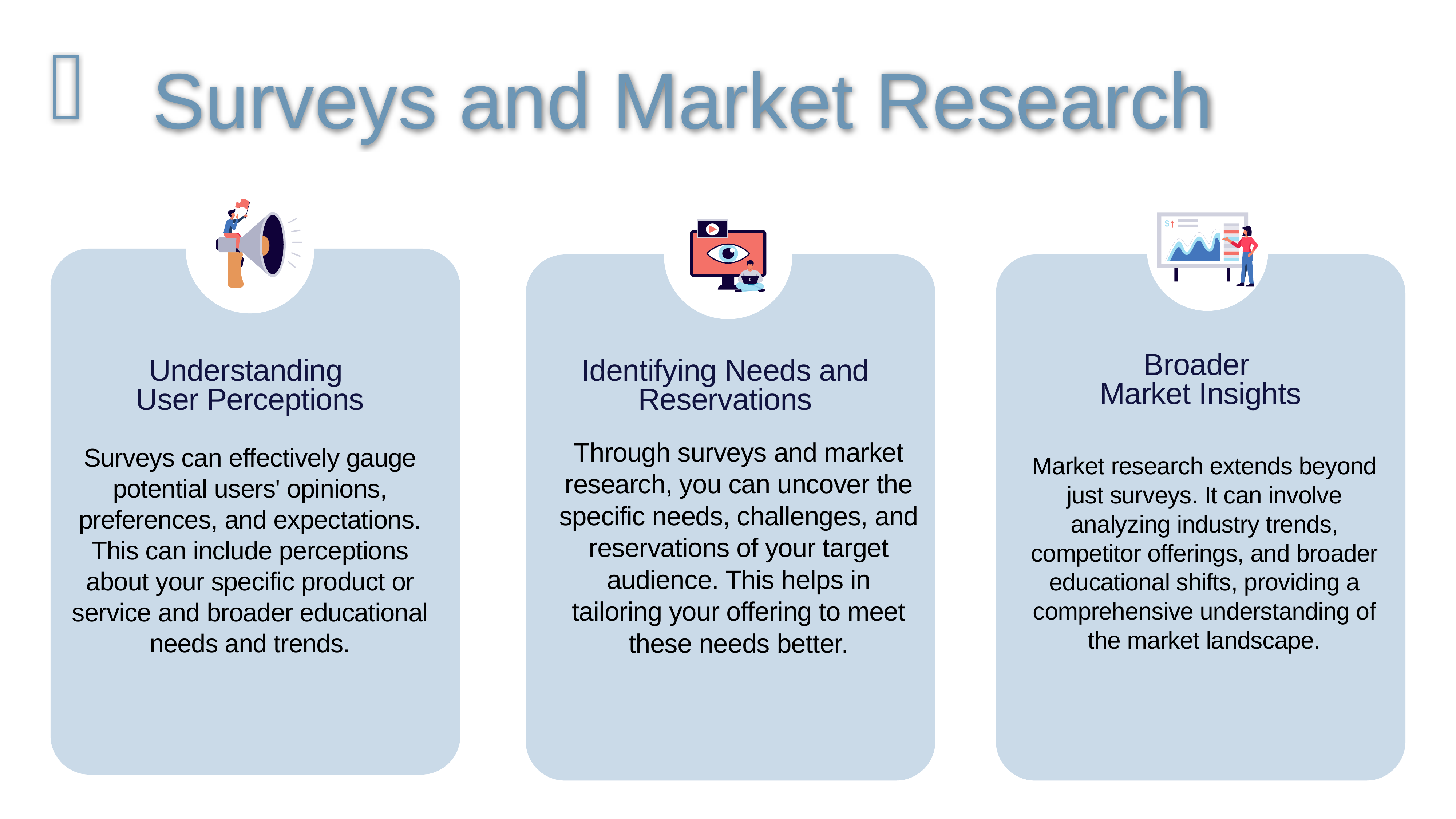

Surveys and Market Research

Broader
Market Insights
Understanding
User Perceptions
Identifying Needs and Reservations
Through surveys and market research, you can uncover the specific needs, challenges, and reservations of your target audience. This helps in tailoring your offering to meet these needs better.
Surveys can effectively gauge potential users' opinions, preferences, and expectations. This can include perceptions about your specific product or service and broader educational needs and trends.
Market research extends beyond just surveys. It can involve analyzing industry trends, competitor offerings, and broader educational shifts, providing a comprehensive understanding of the market landscape.